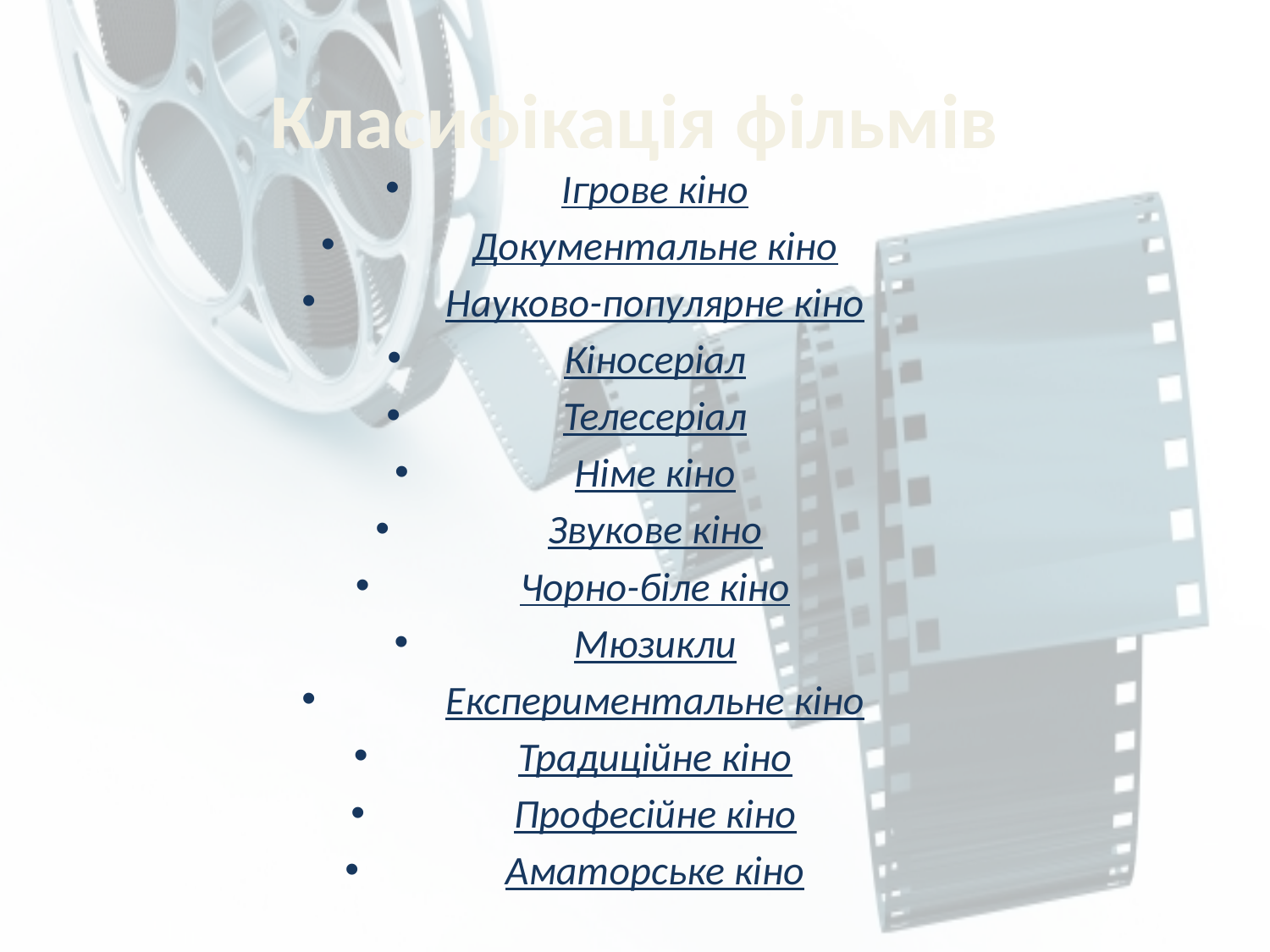

# Класифікація фільмів
Ігрове кіно
Документальне кіно
Науково-популярне кіно
Кіносеріал
Телесеріал
Німе кіно
Звукове кіно
Чорно-біле кіно
Мюзикли
Експериментальне кіно
Традиційне кіно
Професійне кіно
Аматорське кіно